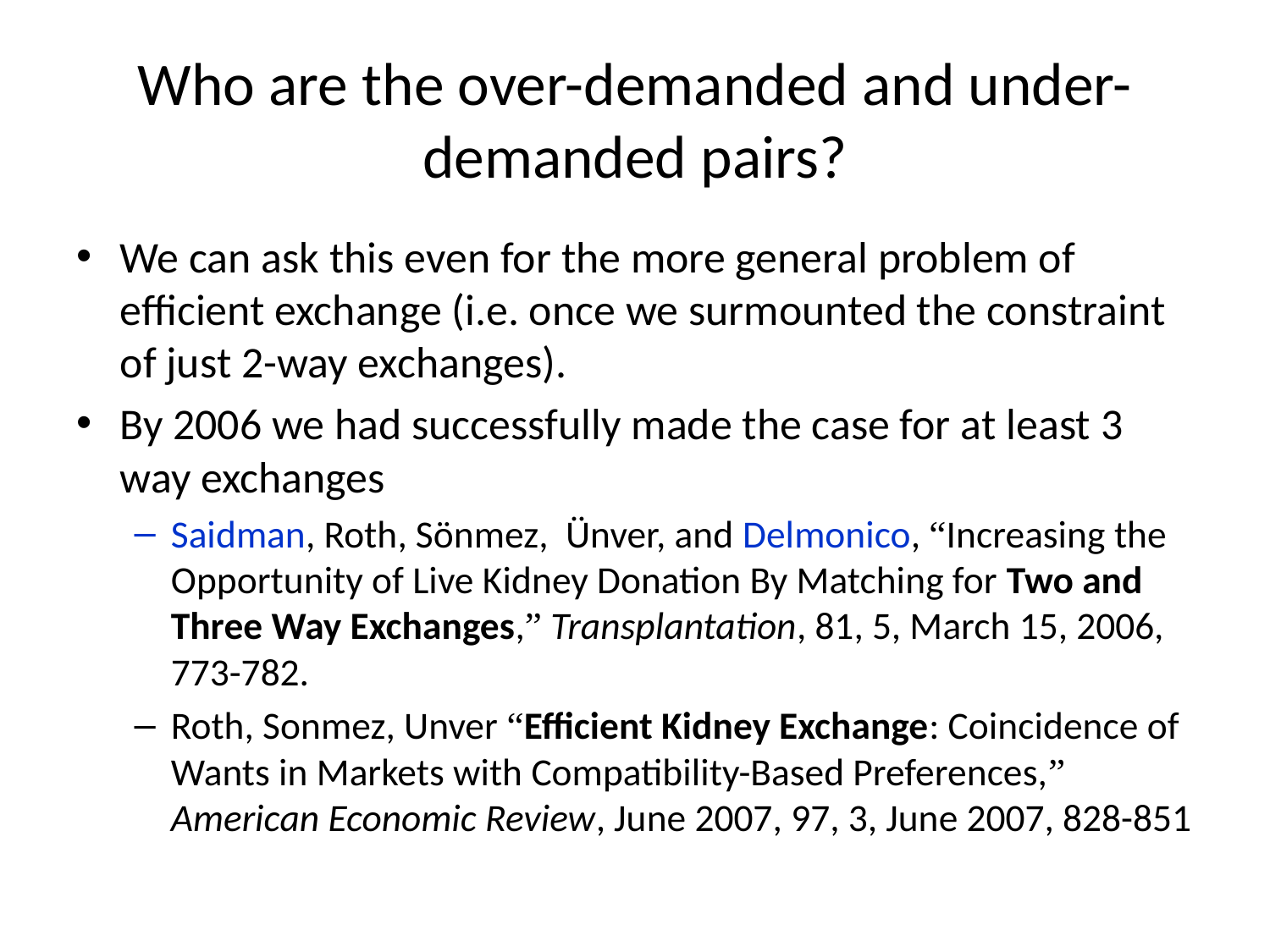

# Who are the over-demanded and under-demanded pairs?
We can ask this even for the more general problem of efficient exchange (i.e. once we surmounted the constraint of just 2-way exchanges).
By 2006 we had successfully made the case for at least 3 way exchanges
Saidman, Roth, Sönmez,  Ünver, and Delmonico, “Increasing the Opportunity of Live Kidney Donation By Matching for Two and Three Way Exchanges,” Transplantation, 81, 5, March 15, 2006, 773-782.
Roth, Sonmez, Unver “Efficient Kidney Exchange: Coincidence of Wants in Markets with Compatibility-Based Preferences,”  American Economic Review, June 2007, 97, 3, June 2007, 828-851